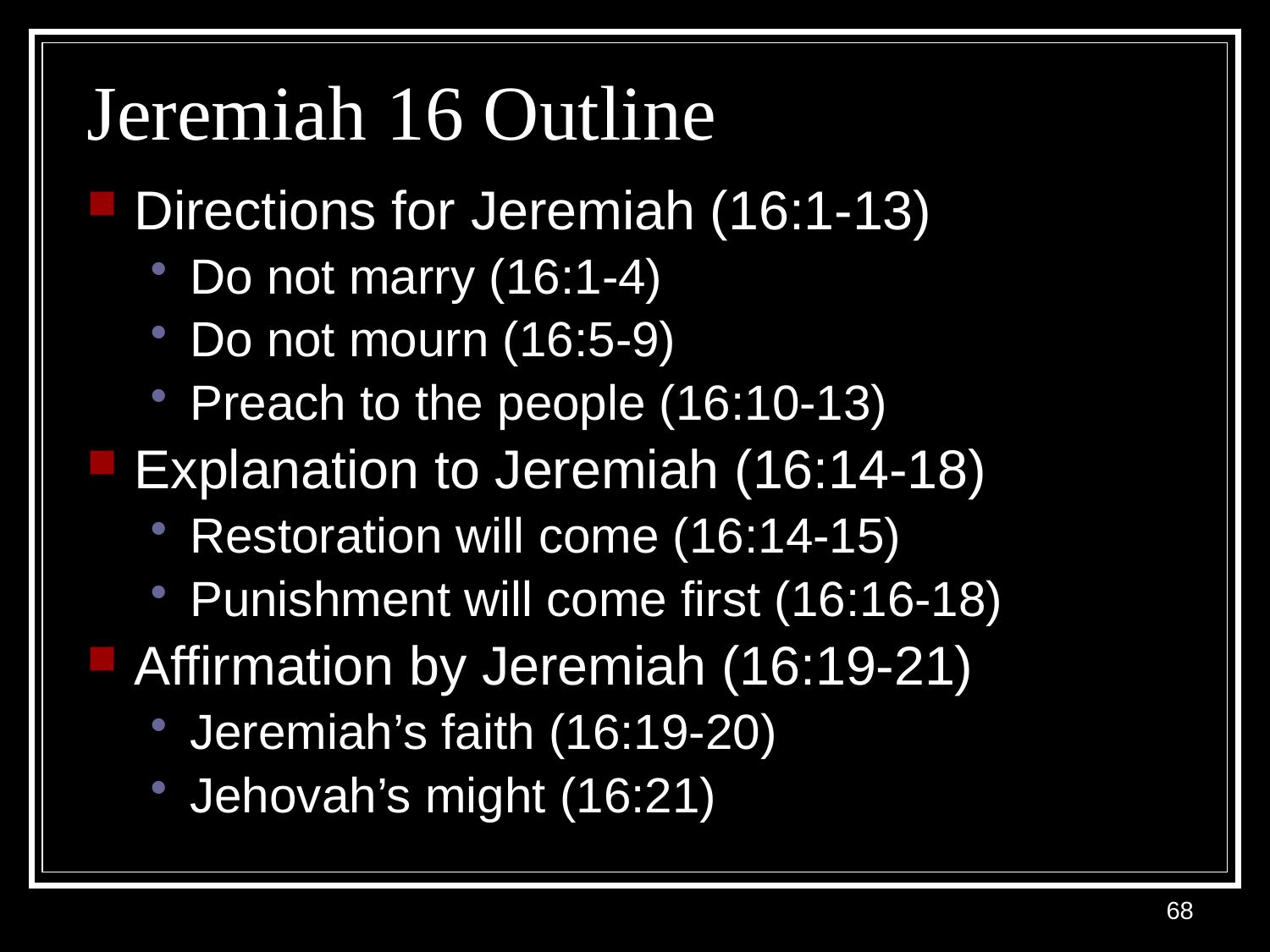

# Jeremiah 16 Outline
Directions for Jeremiah (16:1-13)
Do not marry (16:1-4)
Do not mourn (16:5-9)
Preach to the people (16:10-13)
Explanation to Jeremiah (16:14-18)
Restoration will come (16:14-15)
Punishment will come first (16:16-18)
Affirmation by Jeremiah (16:19-21)
Jeremiah’s faith (16:19-20)
Jehovah’s might (16:21)

68